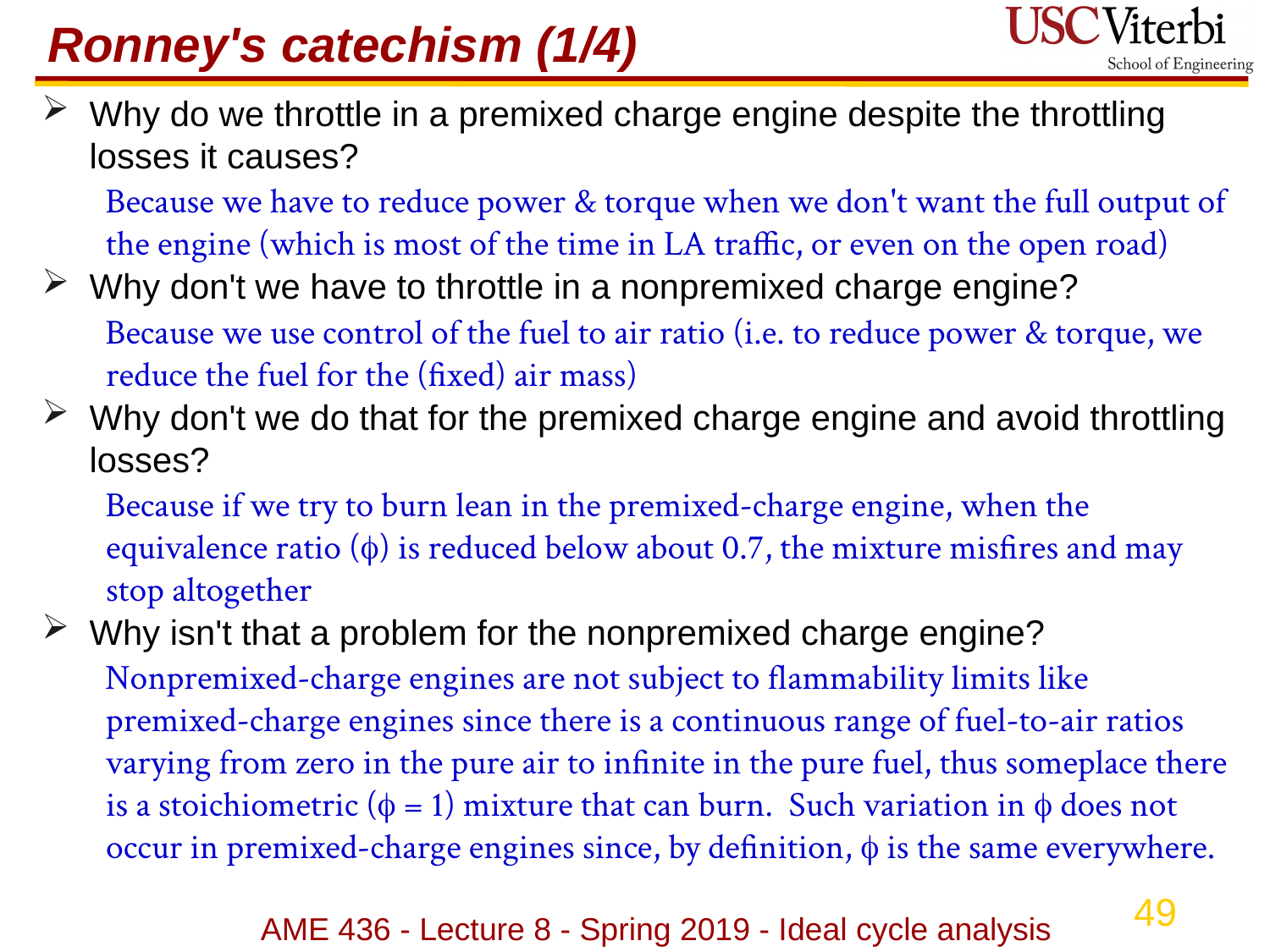

# Ronney's catechism (1/4)
Why do we throttle in a premixed charge engine despite the throttling losses it causes?
Because we have to reduce power & torque when we don't want the full output of the engine (which is most of the time in LA traffic, or even on the open road)
Why don't we have to throttle in a nonpremixed charge engine?
Because we use control of the fuel to air ratio (i.e. to reduce power & torque, we reduce the fuel for the (fixed) air mass)
Why don't we do that for the premixed charge engine and avoid throttling losses?
Because if we try to burn lean in the premixed-charge engine, when the equivalence ratio (φ) is reduced below about 0.7, the mixture misfires and may stop altogether
Why isn't that a problem for the nonpremixed charge engine?
Nonpremixed-charge engines are not subject to flammability limits like premixed-charge engines since there is a continuous range of fuel-to-air ratios varying from zero in the pure air to infinite in the pure fuel, thus someplace there is a stoichiometric (φ = 1) mixture that can burn.  Such variation in φ does not occur in premixed-charge engines since, by definition, φ is the same everywhere.
AME 436 - Lecture 8 - Spring 2019 - Ideal cycle analysis